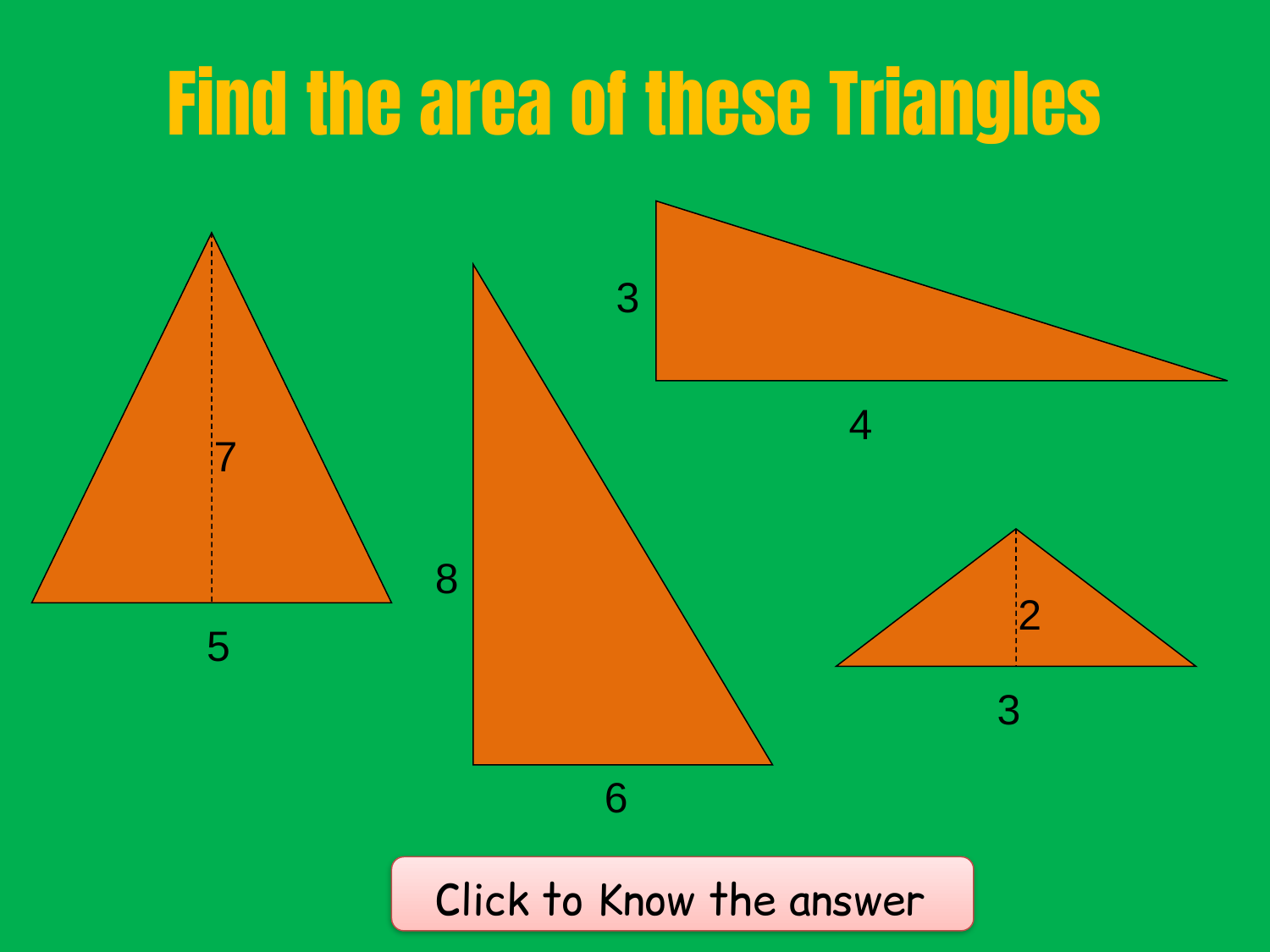

# Find the area of these Triangles

3
4

7
5

8
6

2
3

Click to Know the answer